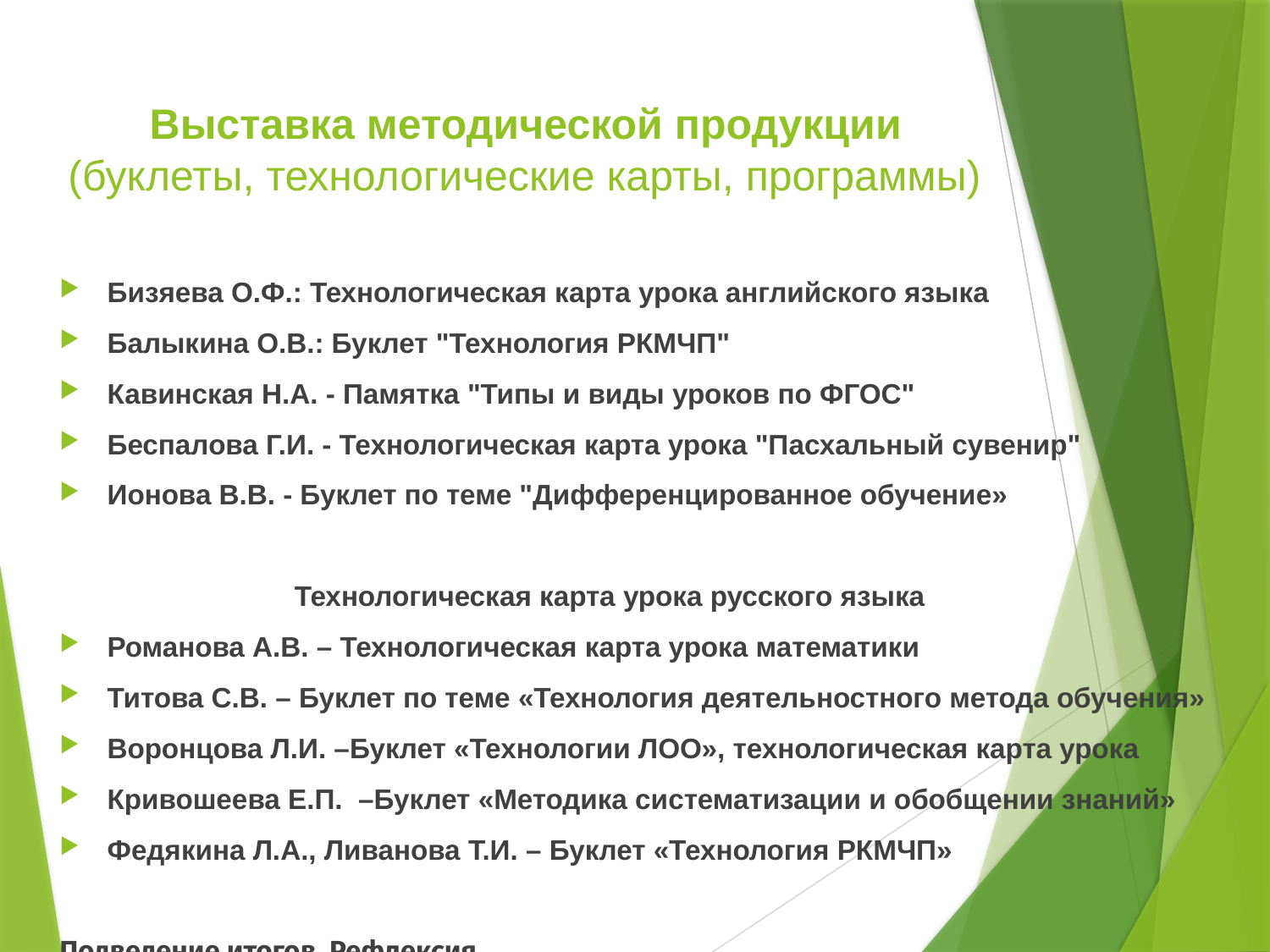

# Выставка методической продукции (буклеты, технологические карты, программы)
Бизяева О.Ф.: Технологическая карта урока английского языка
Балыкина О.В.: Буклет "Технология РКМЧП"
Кавинская Н.А. - Памятка "Типы и виды уроков по ФГОС"
Беспалова Г.И. - Технологическая карта урока "Пасхальный сувенир"
Ионова В.В. - Буклет по теме "Дифференцированное обучение»
                              Технологическая карта урока русского языка
Романова А.В. – Технологическая карта урока математики
Титова С.В. – Буклет по теме «Технология деятельностного метода обучения»
Воронцова Л.И. –Буклет «Технологии ЛОО», технологическая карта урока
Кривошеева Е.П.  –Буклет «Методика систематизации и обобщении знаний»
Федякина Л.А., Ливанова Т.И. – Буклет «Технология РКМЧП»

Подведение итогов. Рефлексия.